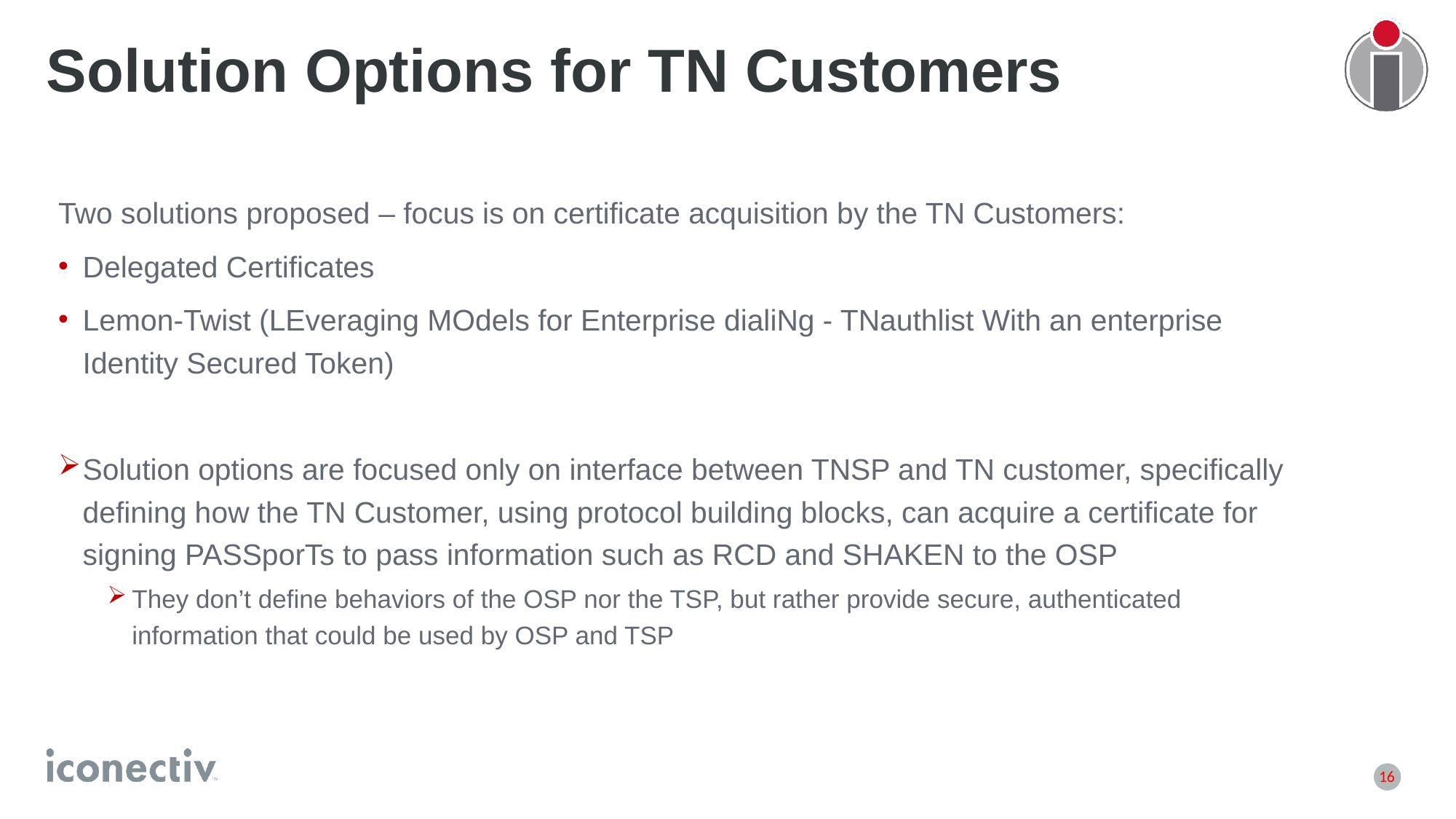

# Solution Options for TN Customers
Two solutions proposed – focus is on certificate acquisition by the TN Customers:
Delegated Certificates
Lemon-Twist (LEveraging MOdels for Enterprise dialiNg - TNauthlist With an enterprise Identity Secured Token)

Solution options are focused only on interface between TNSP and TN customer, specifically defining how the TN Customer, using protocol building blocks, can acquire a certificate for signing PASSporTs to pass information such as RCD and SHAKEN to the OSP
They don’t define behaviors of the OSP nor the TSP, but rather provide secure, authenticated information that could be used by OSP and TSP

16